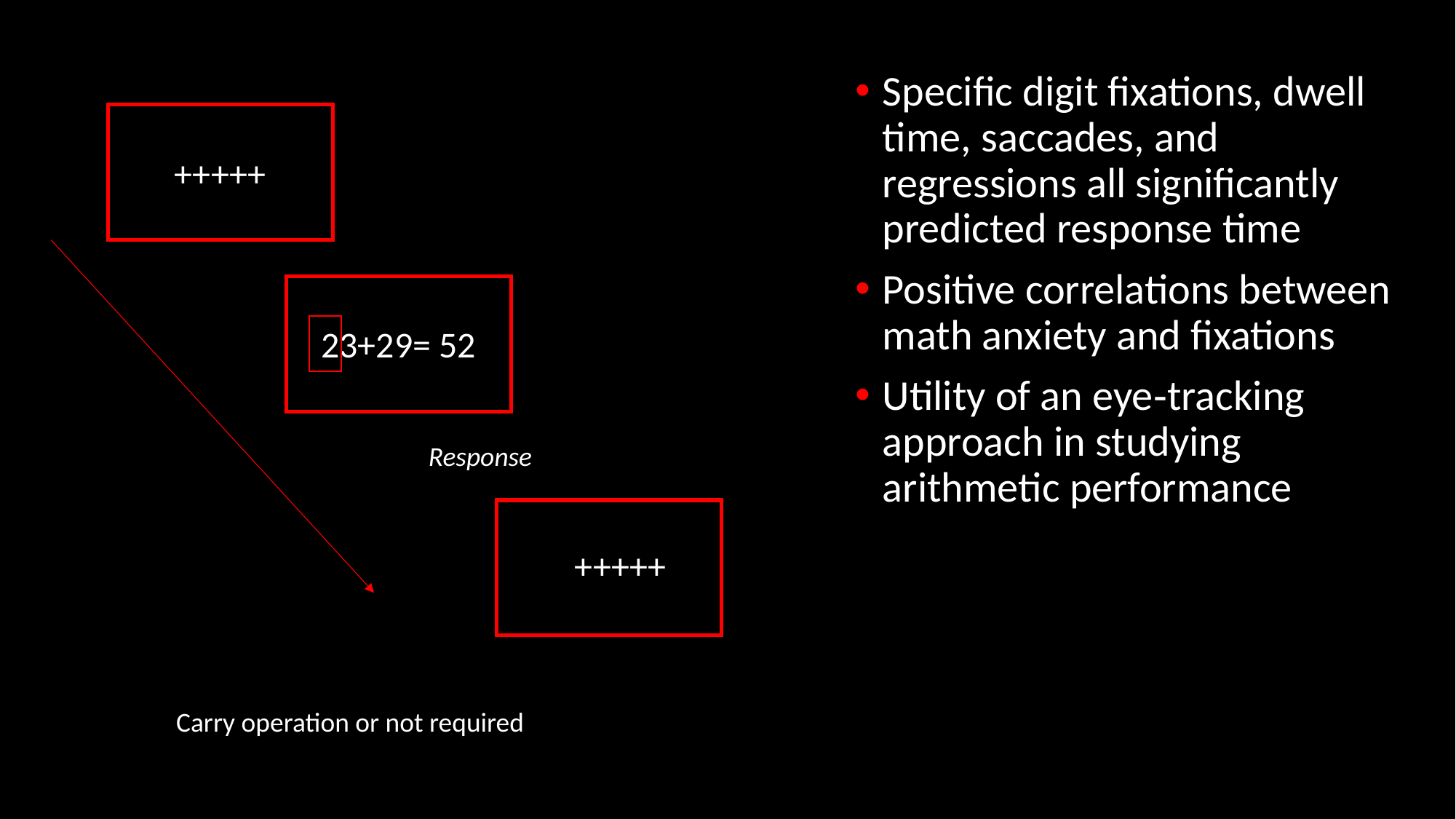

Specific digit fixations, dwell time, saccades, and regressions all significantly predicted response time
Positive correlations between math anxiety and fixations
Utility of an eye‐tracking approach in studying arithmetic performance

+++++

23+29= 52

Response

+++++
Carry operation or not required